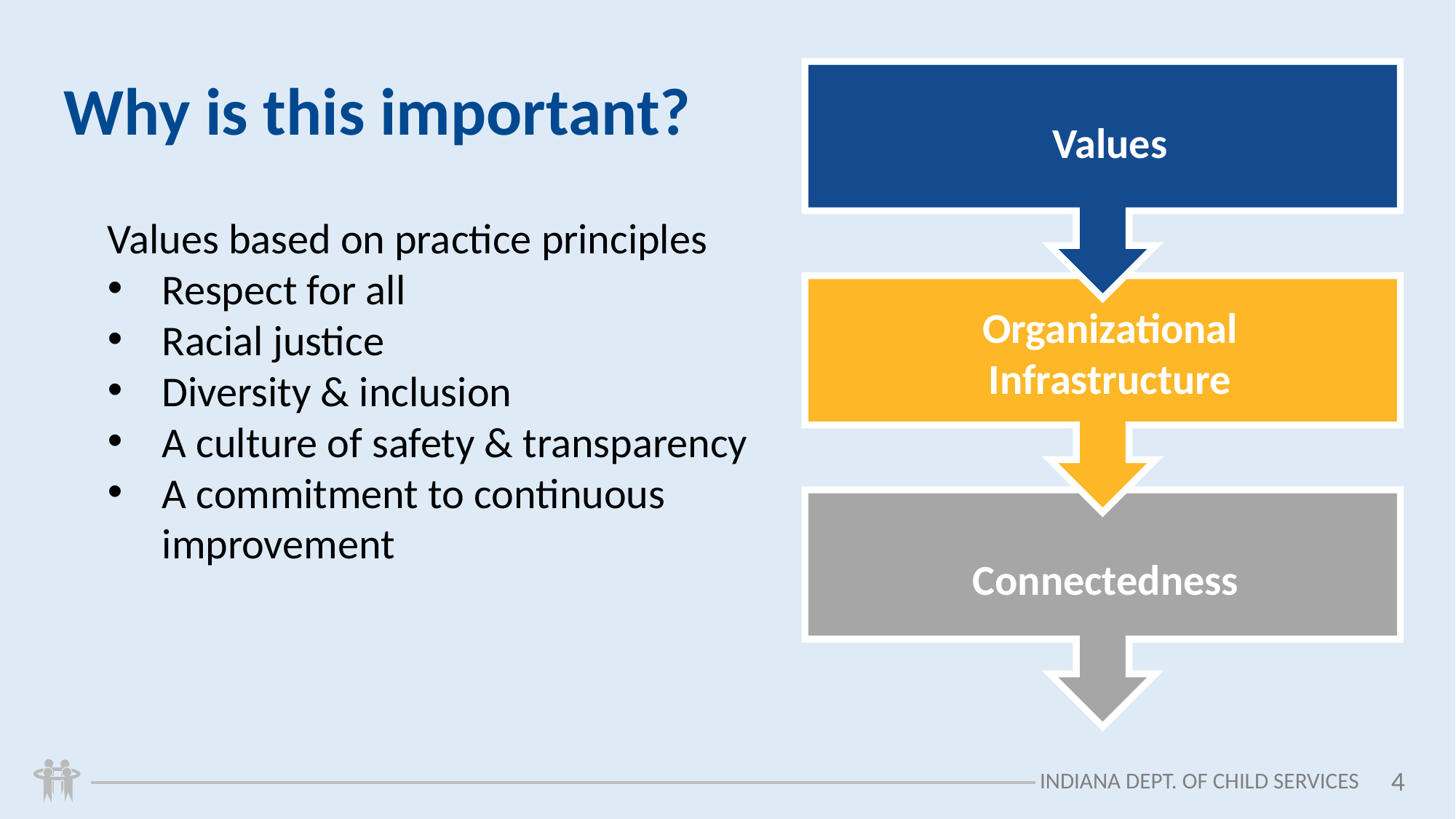

Why is this important?
Values
Values based on practice principles
Respect for all
Racial justice
Diversity & inclusion
A culture of safety & transparency
A commitment to continuous improvement

Organizational Infrastructure
Connectedness